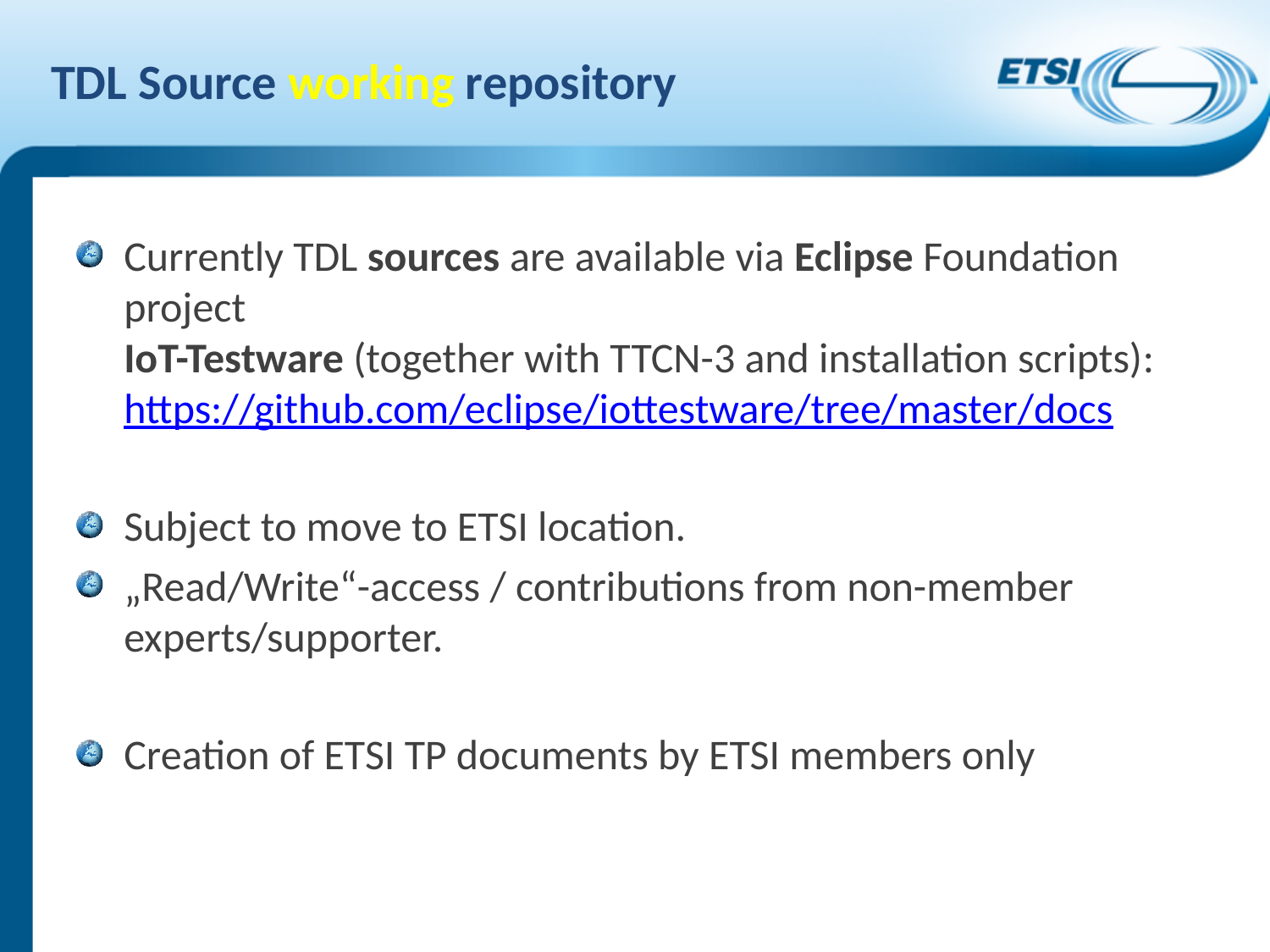

# TDL Source working repository
Currently TDL sources are available via Eclipse Foundation project
IoT-Testware (together with TTCN-3 and installation scripts):
https://github.com/eclipse/iottestware/tree/master/docs

Subject to move to ETSI location.
„Read/Write“-access / contributions from non-member experts/supporter.

Creation of ETSI TP documents by ETSI members only